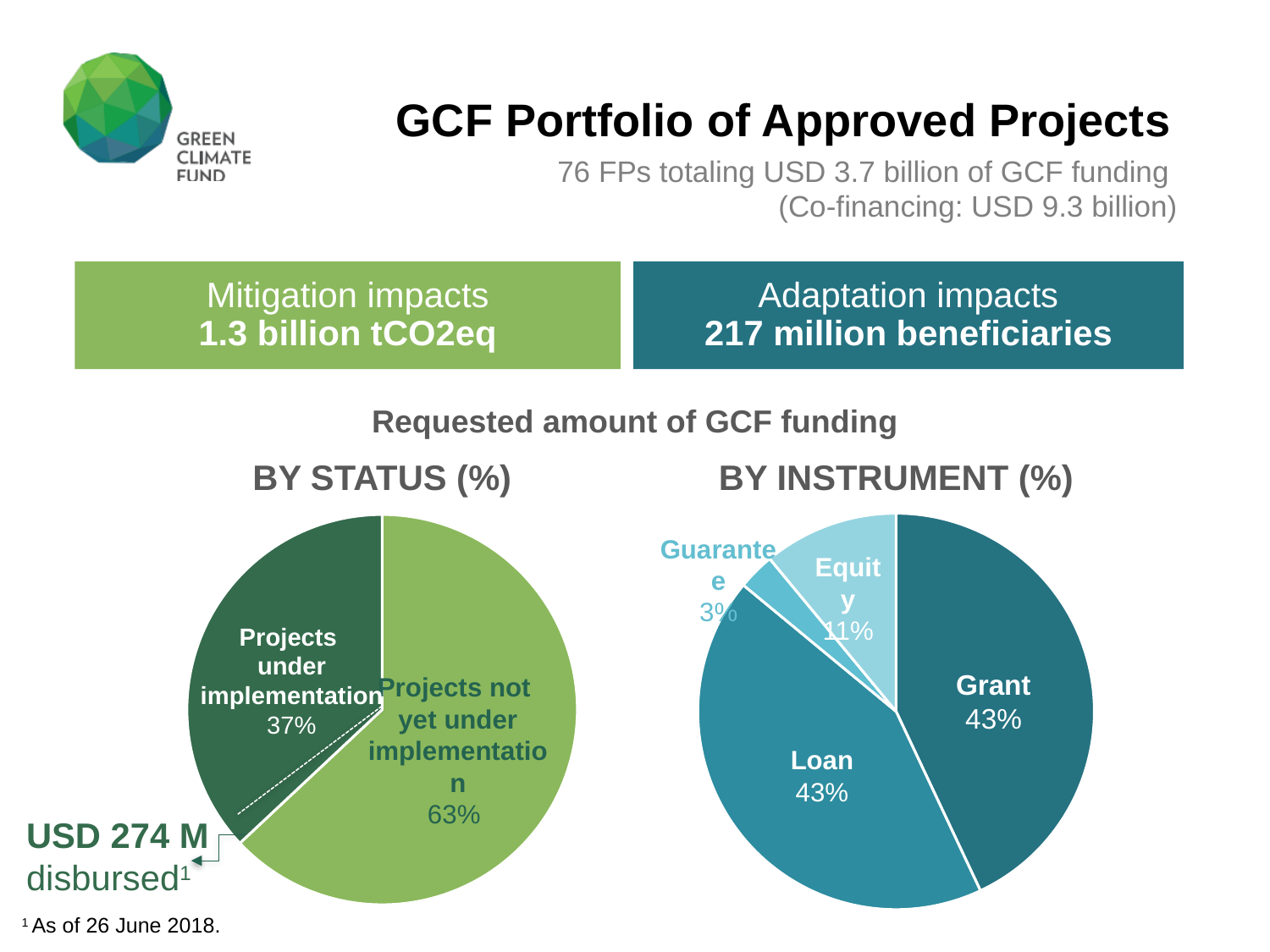

GCF Portfolio of Approved Projects
76 FPs totaling USD 3.7 billion of GCF funding
(Co-financing: USD 9.3 billion)
# Mitigation impacts 1.3 billion tCO2eq
Adaptation impacts
217 million beneficiaries
Requested amount of GCF funding
BY STATUS (%)
BY INSTRUMENT (%)

### Chart

| Category | Sales |
|---|---|
| 1st Qtr | 0.43 |
| 2nd Qtr | 0.43 |
| 3rd Qtr | 0.03 |
| 4th Qtr | 0.11 |
Guarantee
3%
Equity
11%
Grant
43%
Loan
43%

### Chart

| Category | Sales |
|---|---|
| 1st Qtr | 0.63 |
| 2nd Qtr | 0.37 |
Projects
under implementation
37%
Projects not
yet under implementation
63%
USD 274 M disbursed1
1 As of 26 June 2018.